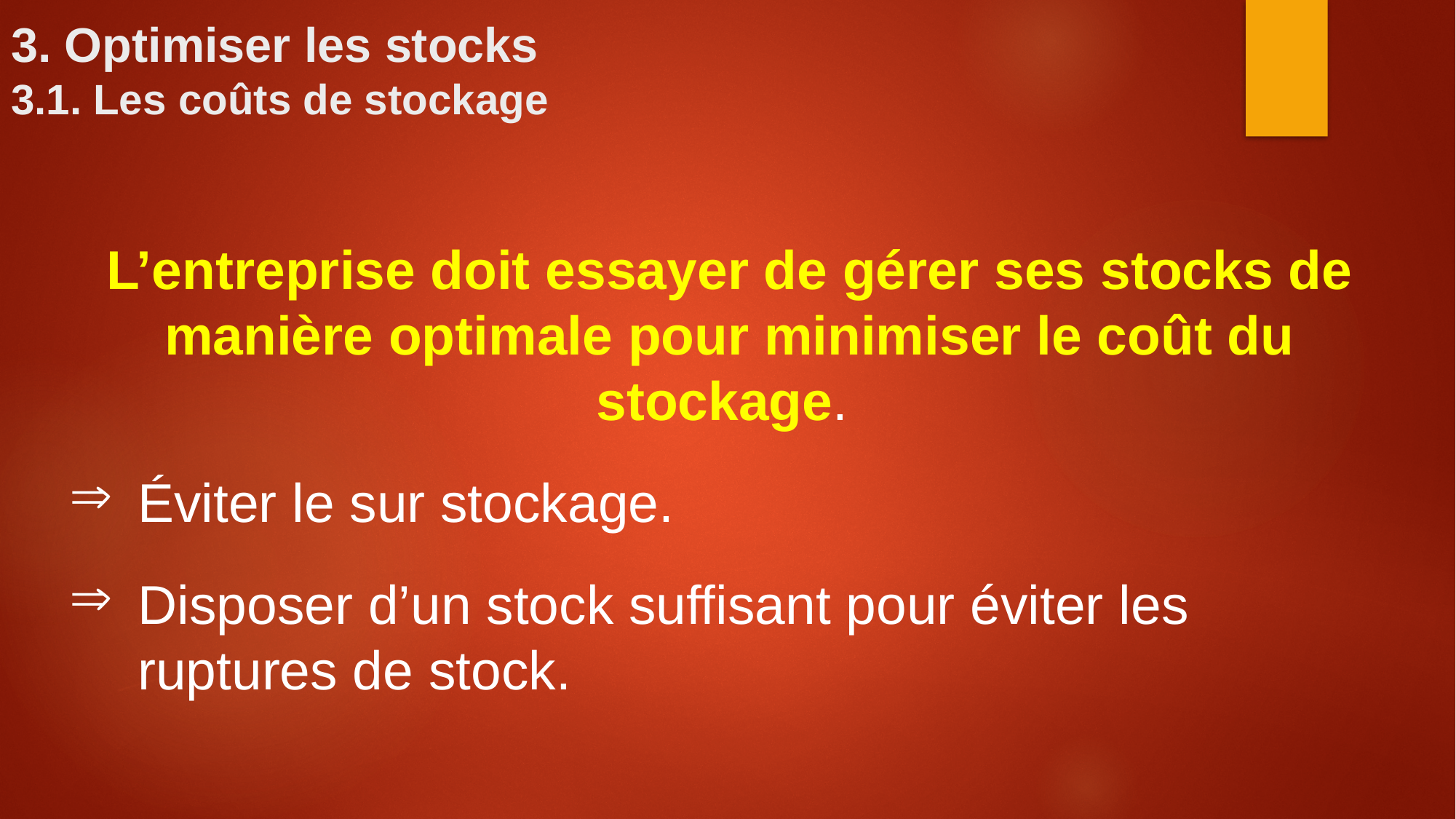

3. Optimiser les stocks
3.1. Les coûts de stockage
L’entreprise doit essayer de gérer ses stocks de manière optimale pour minimiser le coût du stockage.
Éviter le sur stockage.
Disposer d’un stock suffisant pour éviter les ruptures de stock.